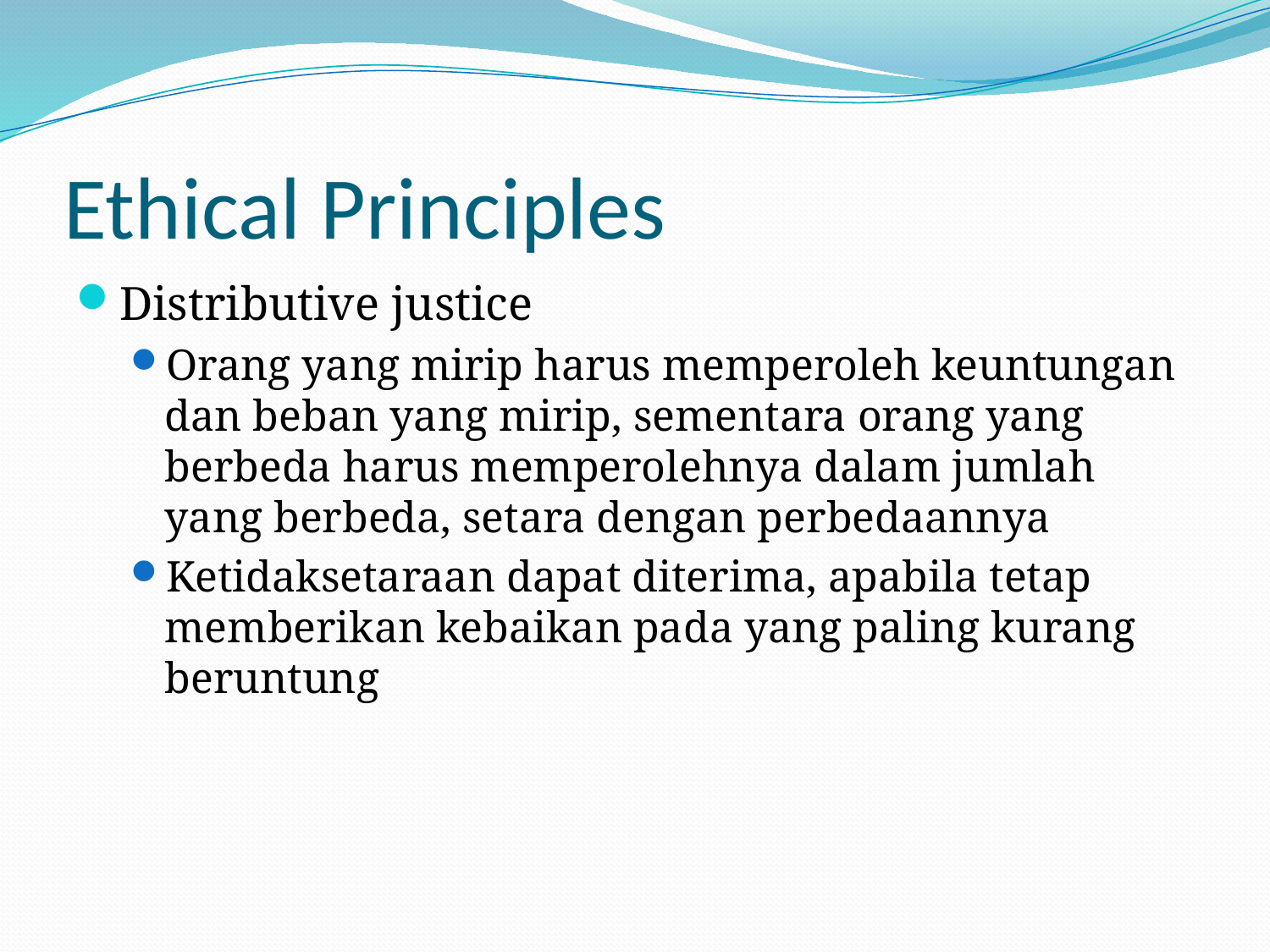

# Ethical Principles
Distributive justice
Orang yang mirip harus memperoleh keuntungan dan beban yang mirip, sementara orang yang berbeda harus memperolehnya dalam jumlah yang berbeda, setara dengan perbedaannya
Ketidaksetaraan dapat diterima, apabila tetap memberikan kebaikan pada yang paling kurang beruntung